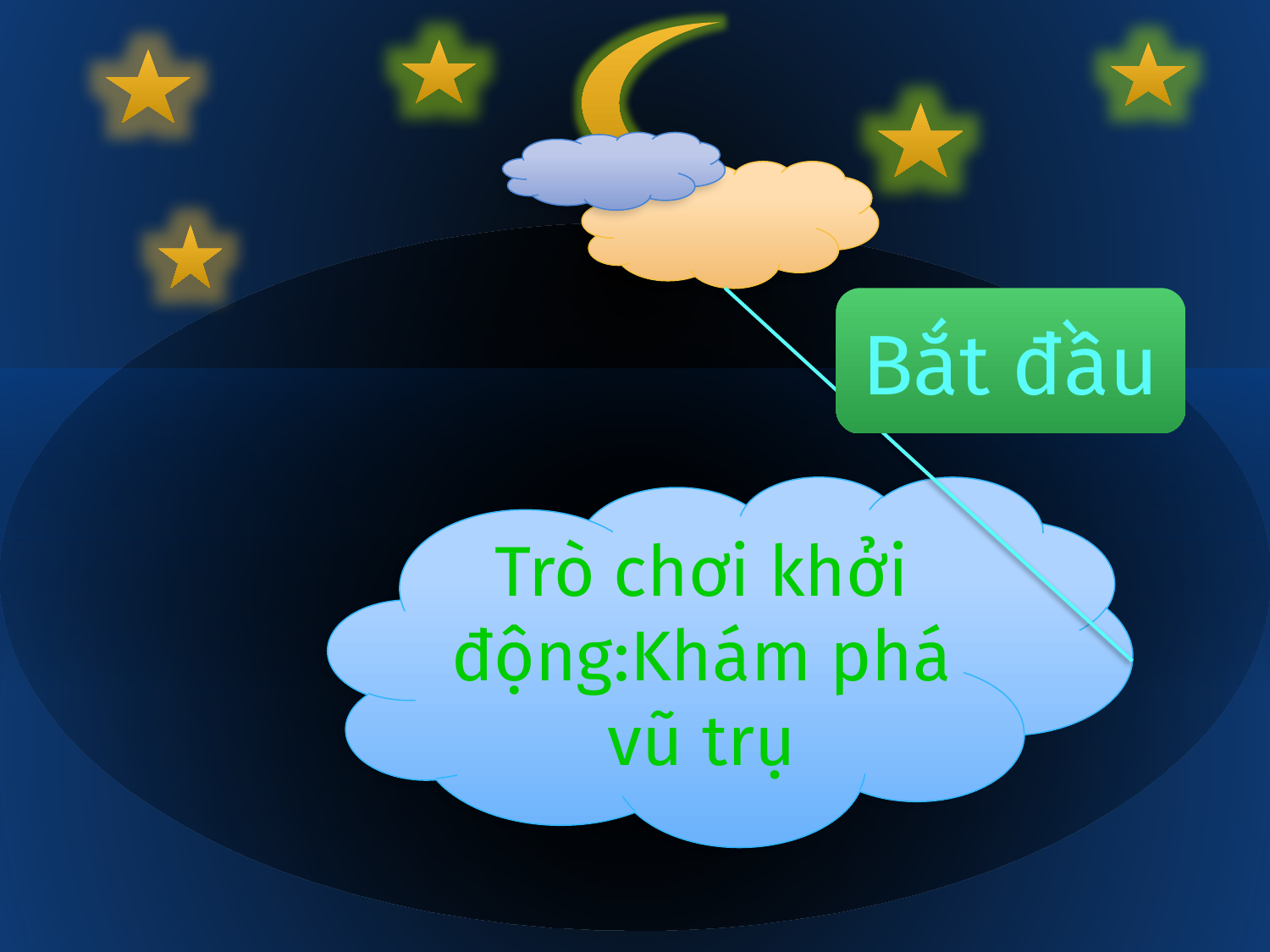

Bắt đầu
Trò chơi khởi động:Khám phá vũ trụ